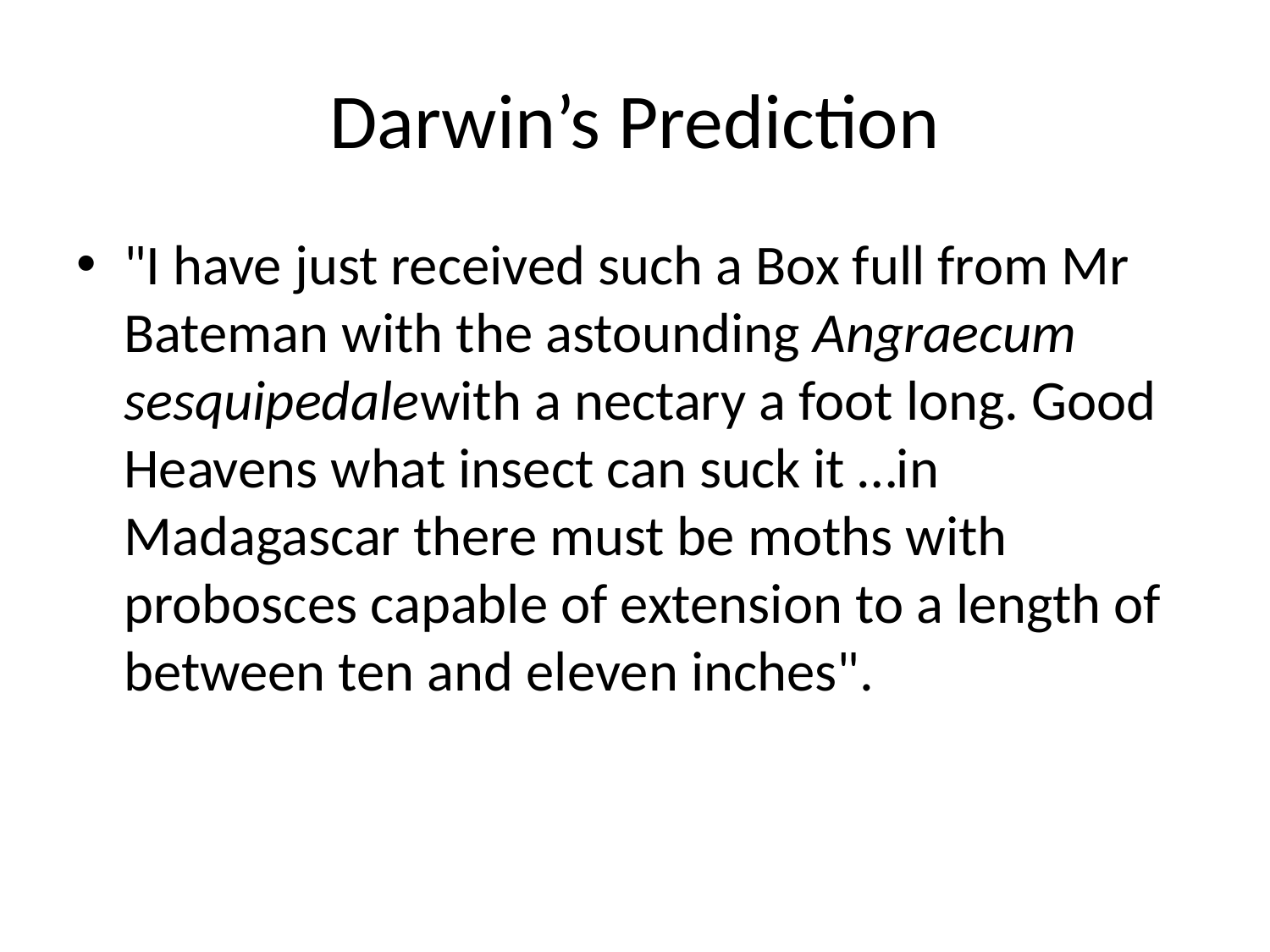

# Darwin’s Prediction
"I have just received such a Box full from Mr Bateman with the astounding Angraecum sesquipedalewith a nectary a foot long. Good Heavens what insect can suck it …in Madagascar there must be moths with probosces capable of extension to a length of between ten and eleven inches".